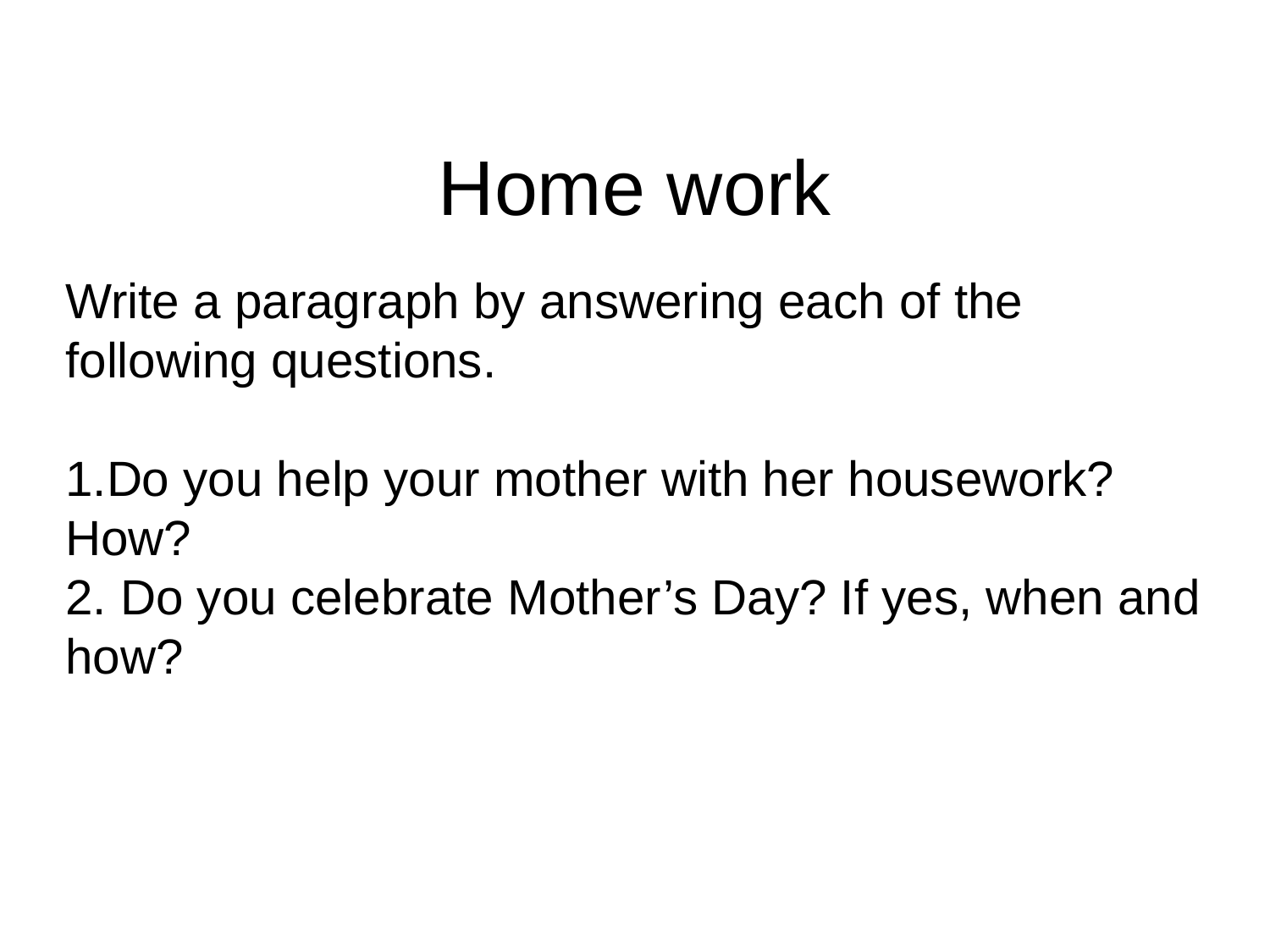

# Home work
Write a paragraph by answering each of the following questions.

1.Do you help your mother with her housework? How?
2. Do you celebrate Mother’s Day? If yes, when and how?